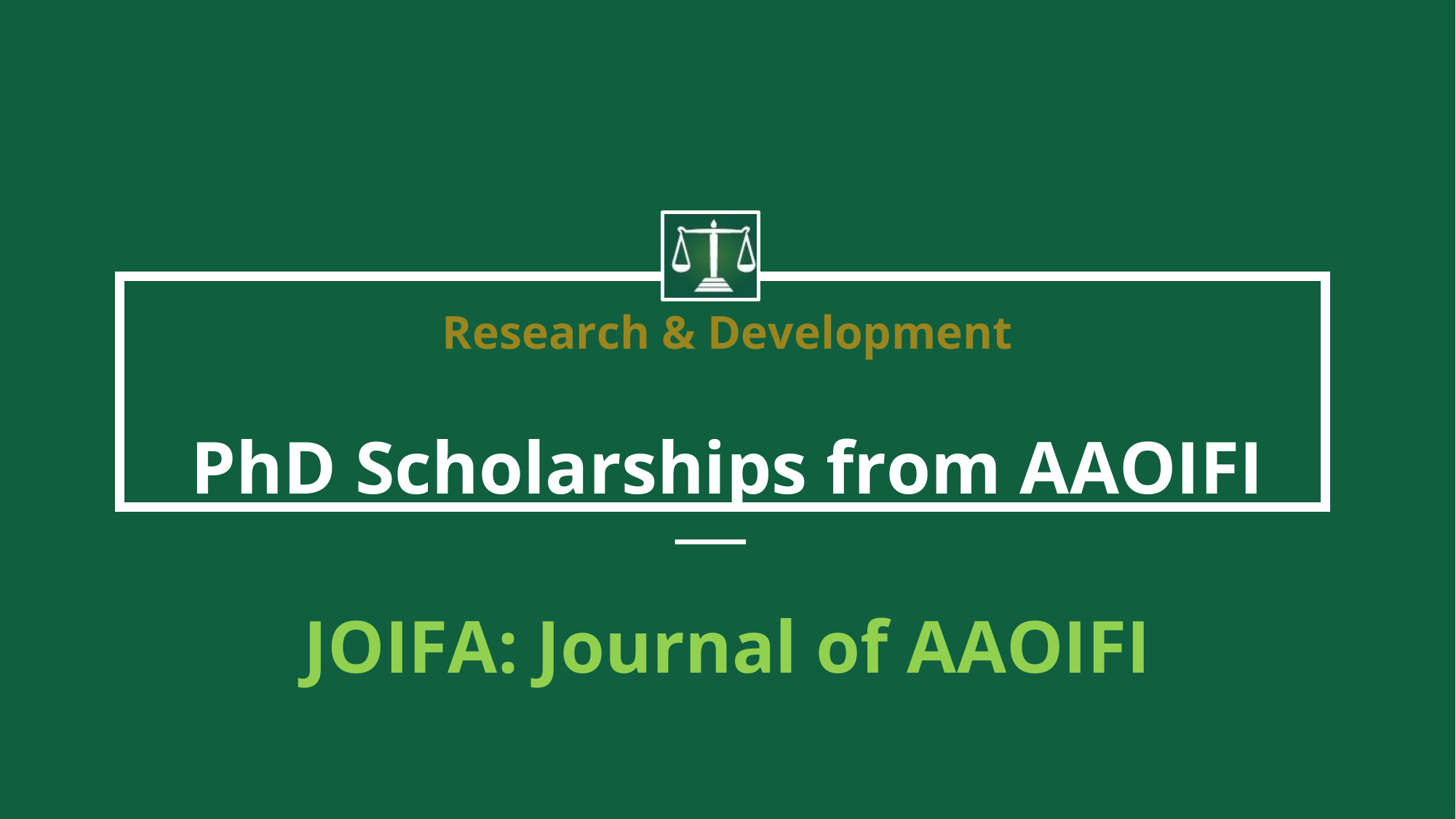

Research & Development

PhD Scholarships from AAOIFI

JOIFA: Journal of AAOIFI